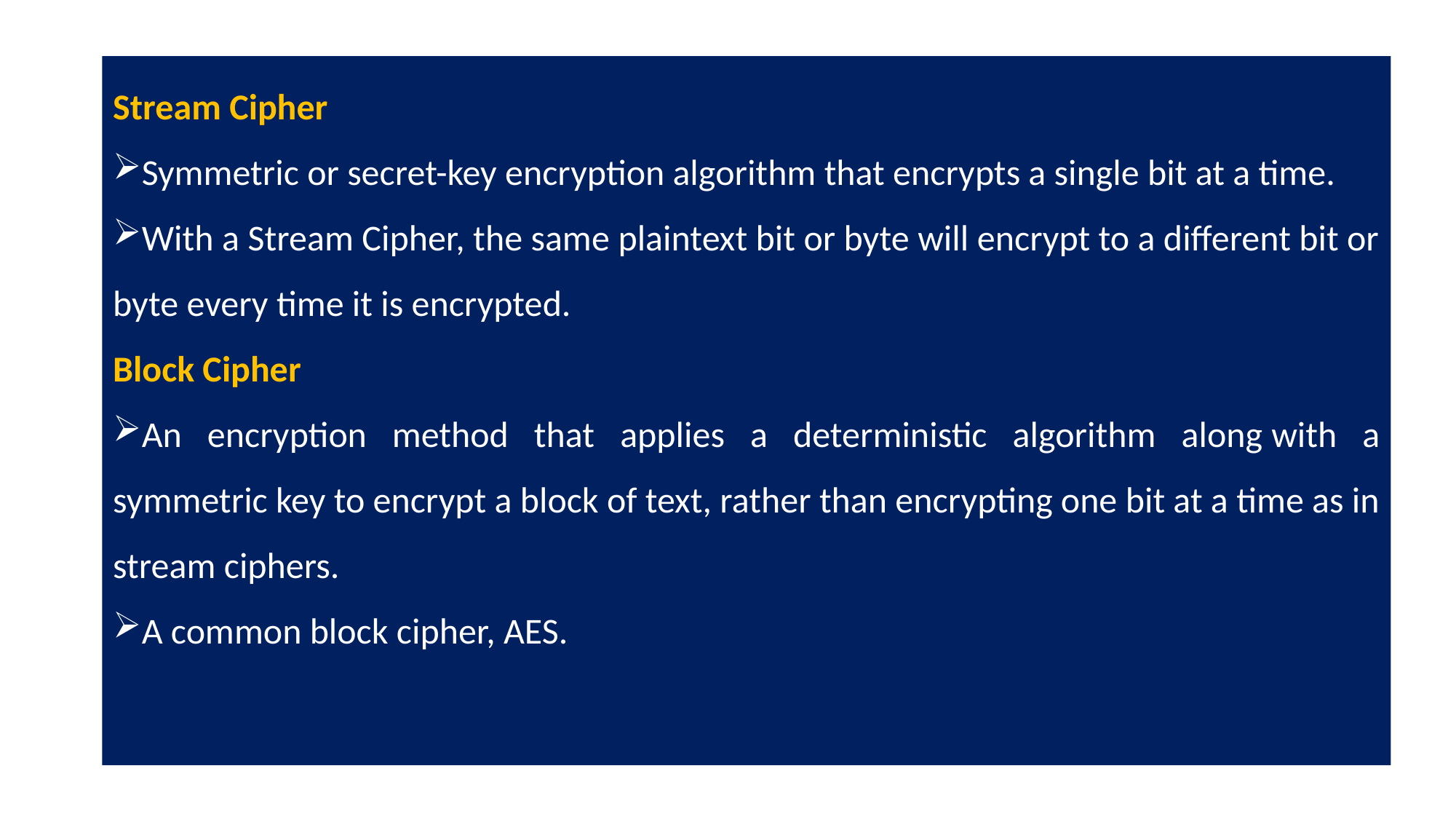

Stream Cipher
Symmetric or secret-key encryption algorithm that encrypts a single bit at a time.
With a Stream Cipher, the same plaintext bit or byte will encrypt to a different bit or byte every time it is encrypted.
Block Cipher
An encryption method that applies a deterministic algorithm along with a symmetric key to encrypt a block of text, rather than encrypting one bit at a time as in stream ciphers.
A common block cipher, AES.